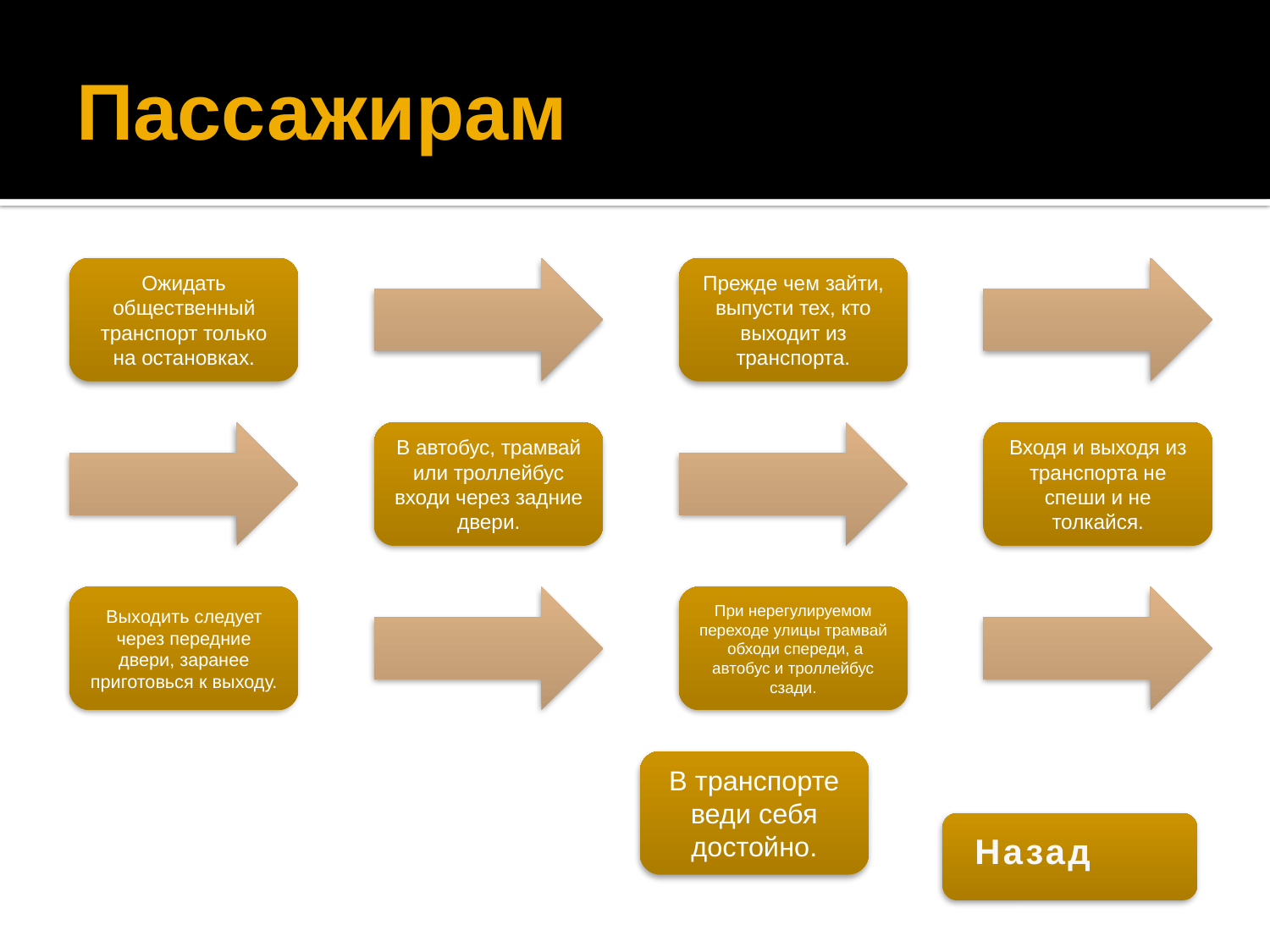

# Пассажирам
Ожидать общественный транспорт только на остановках.
Входя и выходя из транспорта не спеши и не толкайся.
В автобус, трамвай или троллейбус входи через задние двери.
Прежде чем зайти, выпусти тех, кто выходит из транспорта.
Выходить следует через передние двери, заранее приготовься к выходу.
При нерегулируемом переходе улицы трамвай  обходи спереди, а автобус и троллейбус сзади.
В транспорте веди себя достойно.

Назад